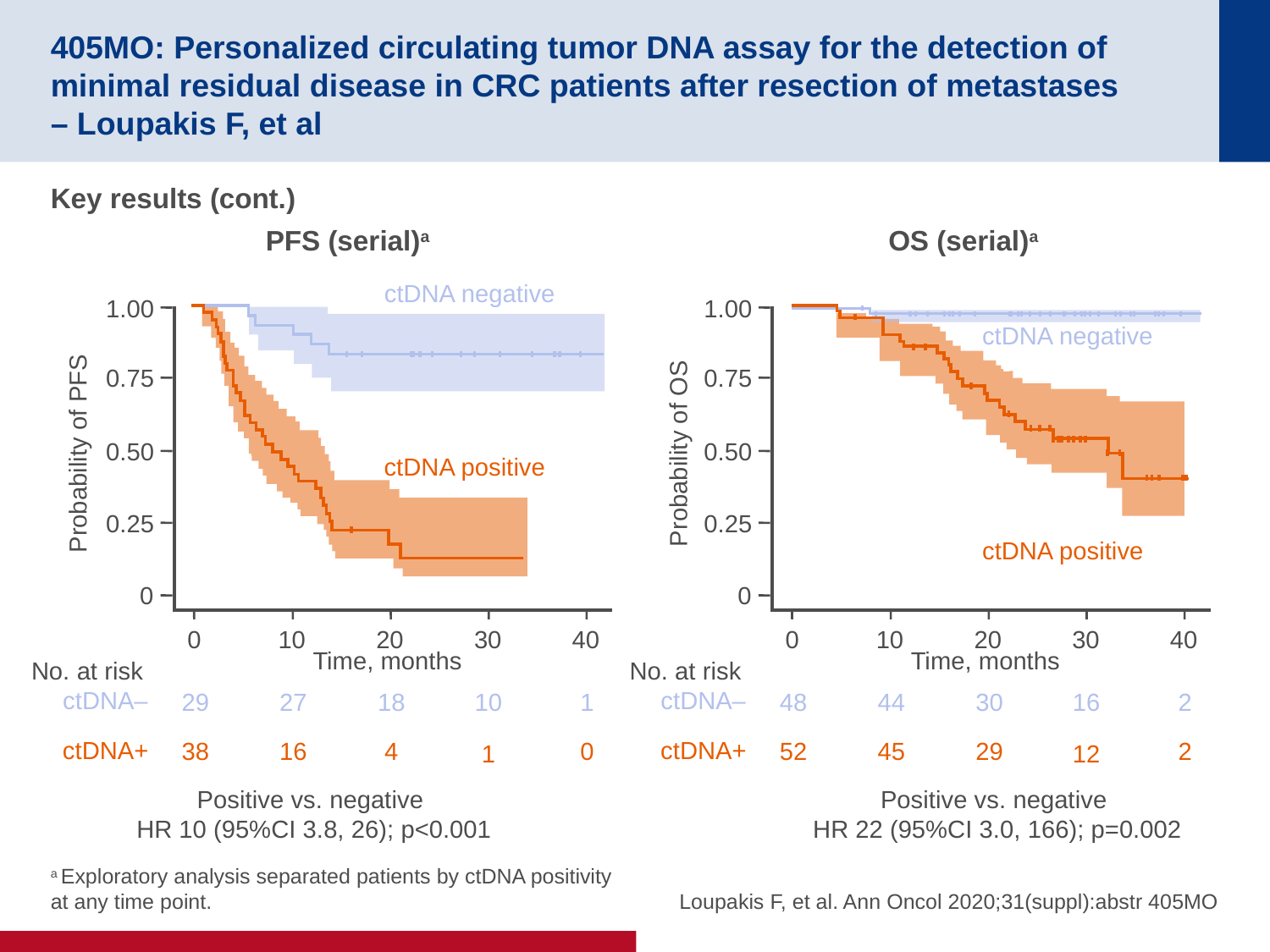

# 405MO: Personalized circulating tumor DNA assay for the detection of minimal residual disease in CRC patients after resection of metastases – Loupakis F, et al
Key results (cont.)
PFS (serial)a
OS (serial)a
ctDNA negative
1.00

0.75

0.50
Probability of PFS

0.25

0

ctDNA positive

0
10
20
30
40
Time, months
No. at risk
ctDNA–
29
27
18
10
1
ctDNA+
38
16
4

0
1
1.00

0.75

0.50
Probability of OS

0.25

0

ctDNA negative
ctDNA positive

0
10
20
30
40
Time, months
No. at risk
ctDNA–
48
44
30
16
2
ctDNA+
52
45
29

2
12
Positive vs. negative
HR 10 (95%CI 3.8, 26); p<0.001
Positive vs. negative
HR 22 (95%CI 3.0, 166); p=0.002
a Exploratory analysis separated patients by ctDNA positivity at any time point.
Loupakis F, et al. Ann Oncol 2020;31(suppl):abstr 405MO